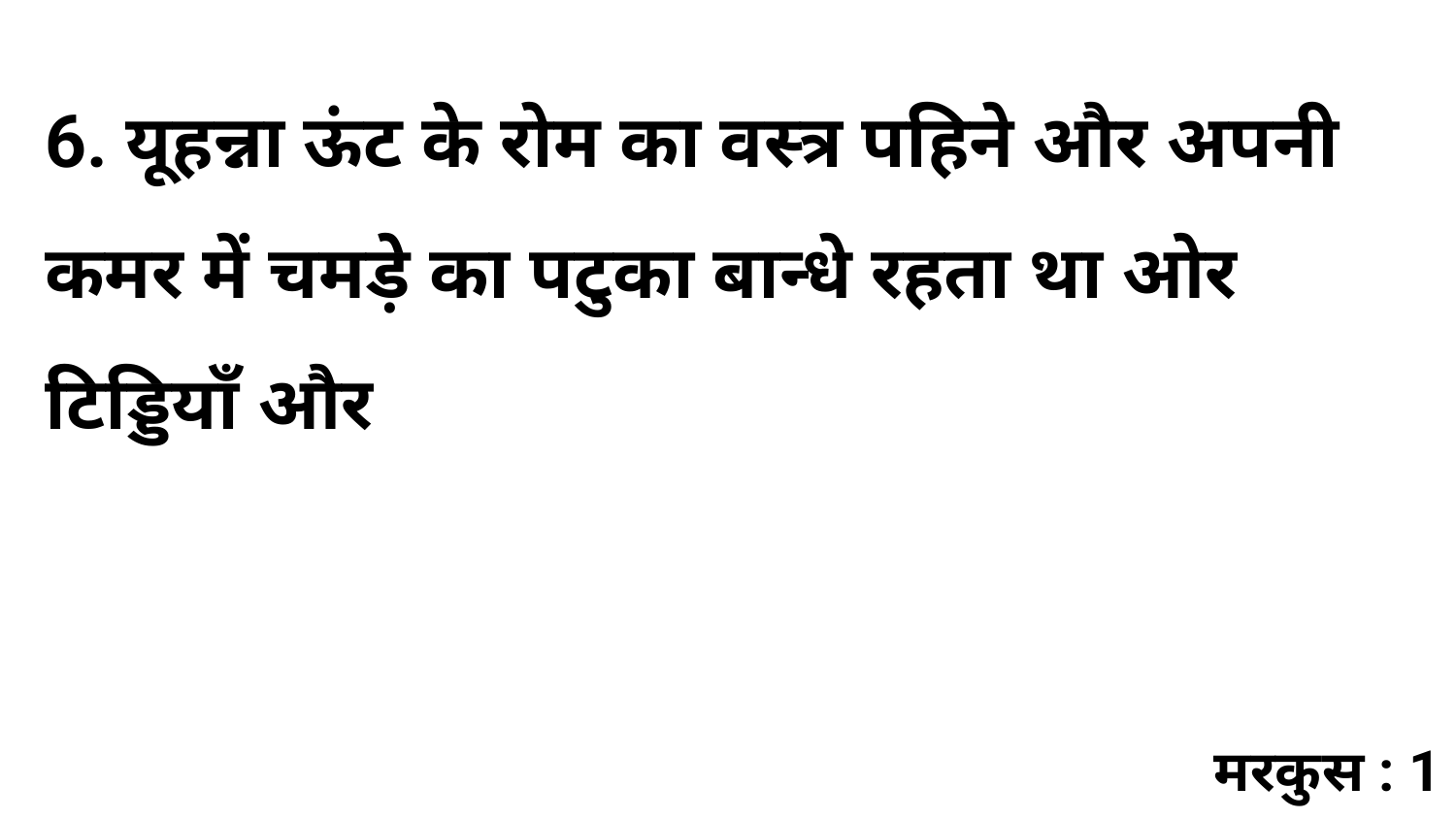

6. यूहन्ना ऊंट के रोम का वस्त्र पहिने और अपनी कमर में चमड़े का पटुका बान्धे रहता था ओर टिड्डियाँ और
मरकुस : 1